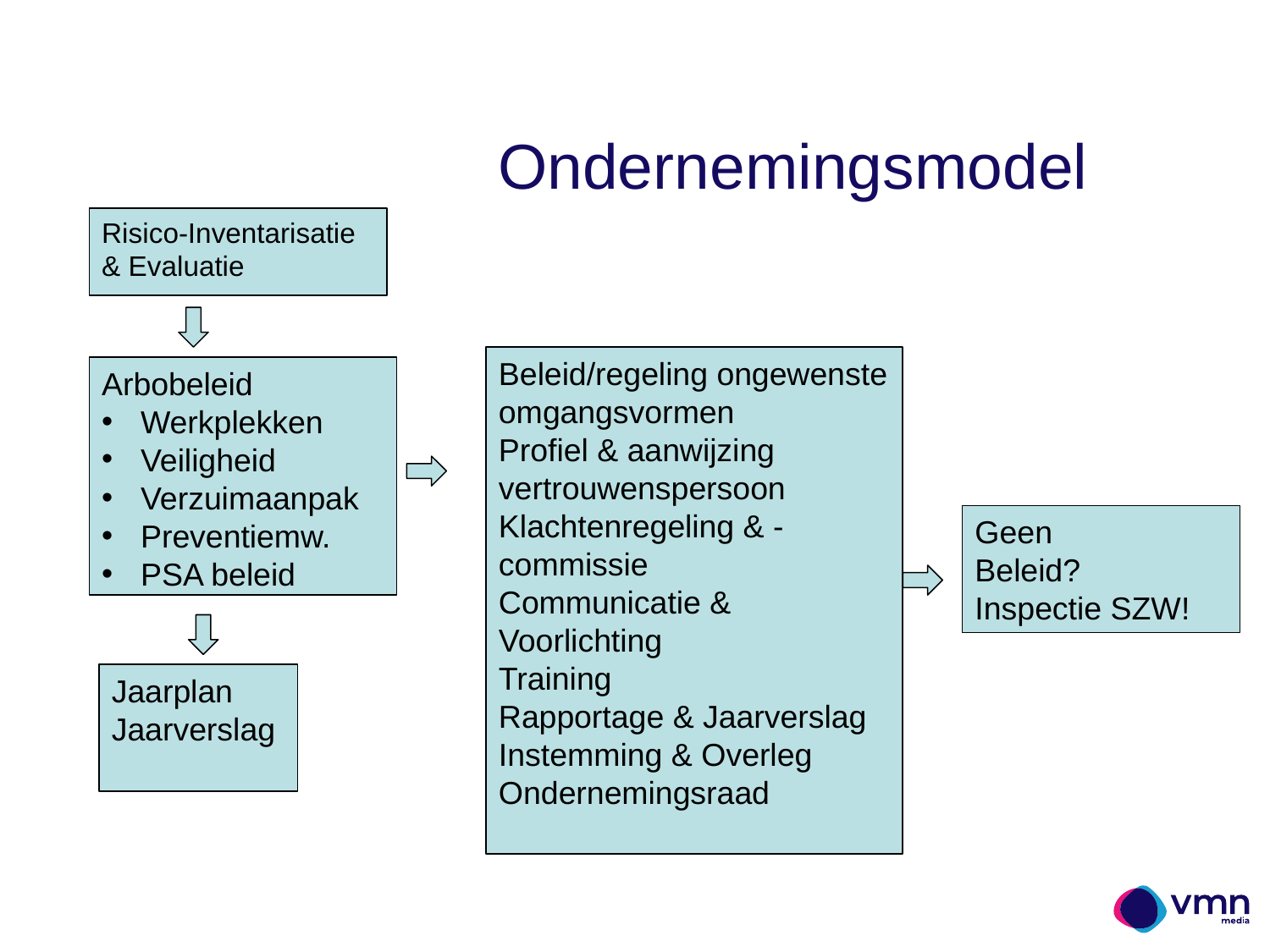

Ondernemingsmodel
Risico-Inventarisatie & Evaluatie

Beleid/regeling ongewenste omgangsvormen
Profiel & aanwijzing vertrouwenspersoon
Klachtenregeling & -commissie
Communicatie & Voorlichting
Training
Rapportage & Jaarverslag
Instemming & Overleg Ondernemingsraad

Arbobeleid
 Werkplekken
 Veiligheid
 Verzuimaanpak
 Preventiemw.
 PSA beleid

Geen
Beleid?
Inspectie SZW!

Jaarplan
Jaarverslag